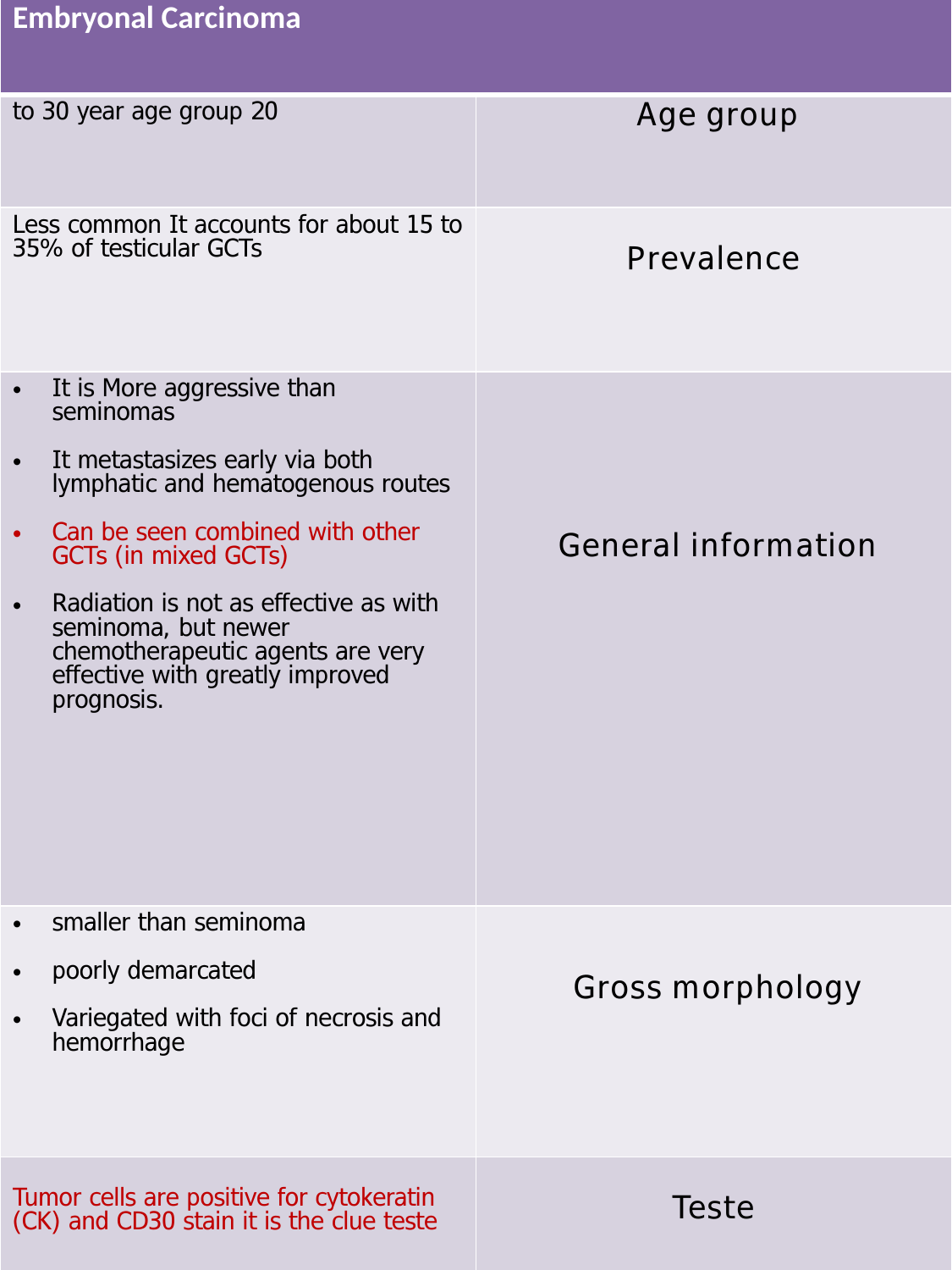

| Embryonal Carcinoma |  |
| --- | --- |
| 20 to 30 year age group | Age group |
| Less common It accounts for about 15 to 35% of testicular GCTs | Prevalence |
| It is More aggressive than seminomas It metastasizes early via both lymphatic and hematogenous routes Can be seen combined with other GCTs (in mixed GCTs) Radiation is not as effective as with seminoma, but newer chemotherapeutic agents are very effective with greatly improved prognosis. | General information |
| smaller than seminoma poorly demarcated Variegated with foci of necrosis and hemorrhage | Gross morphology |
| Tumor cells are positive for cytokeratin (CK) and CD30 stain it is the clue teste | Teste |